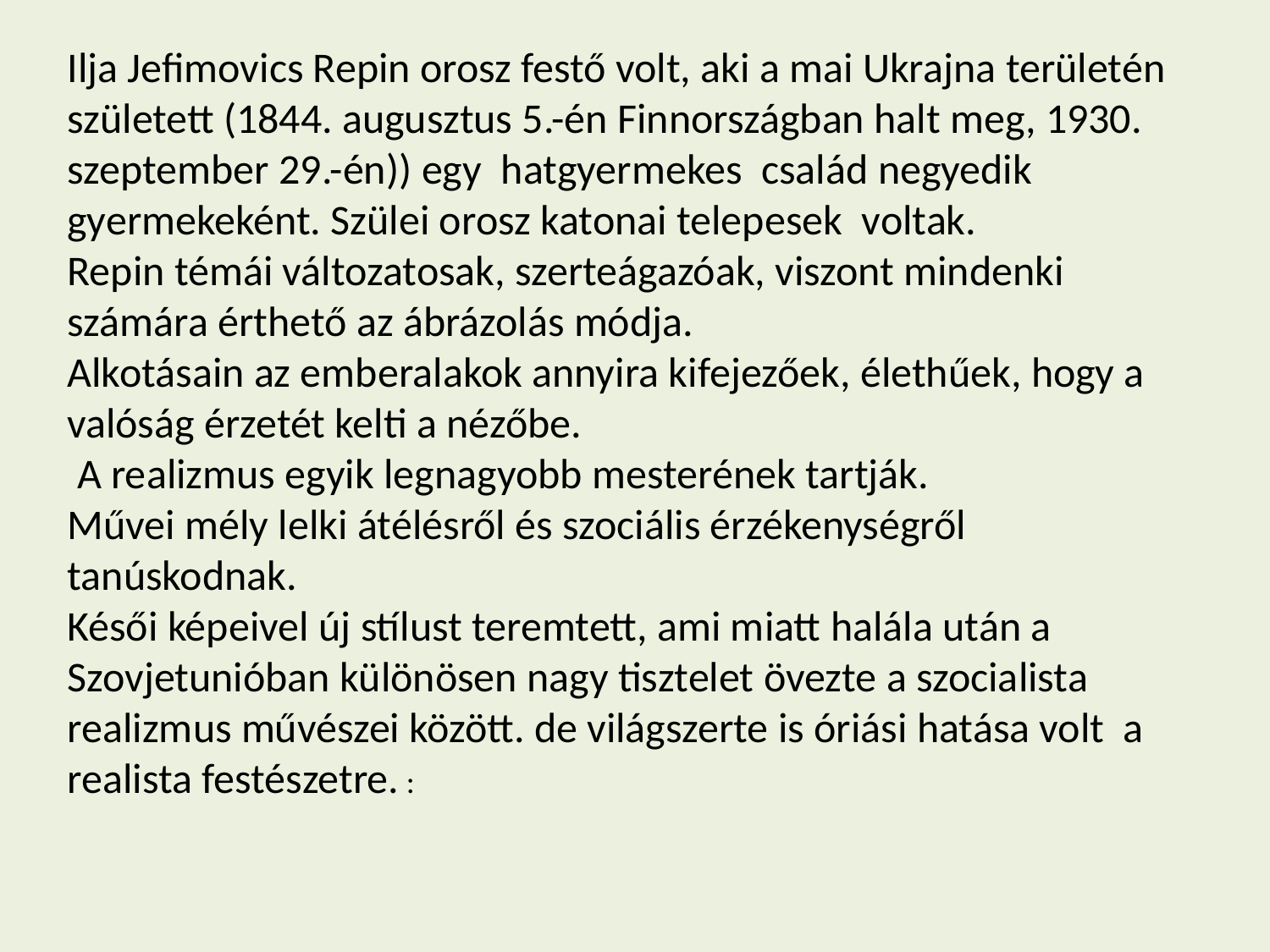

Ilja Jefimovics Repin orosz festő volt, aki a mai Ukrajna területén született (1844. augusztus 5.-én Finnországban halt meg, 1930. szeptember 29.-én)) egy  hatgyermekes  család negyedik  gyermekeként. Szülei orosz katonai telepesek  voltak.
Repin témái változatosak, szerteágazóak, viszont mindenki számára érthető az ábrázolás módja.
Alkotásain az emberalakok annyira kifejezőek, élethűek, hogy a valóság érzetét kelti a nézőbe.
 A realizmus egyik legnagyobb mesterének tartják.
Művei mély lelki átélésről és szociális érzékenységről tanúskodnak.
Késői képeivel új stílust teremtett, ami miatt halála után a Szovjetunióban különösen nagy tisztelet övezte a szocialista realizmus művészei között. de világszerte is óriási hatása volt  a realista festészetre. :